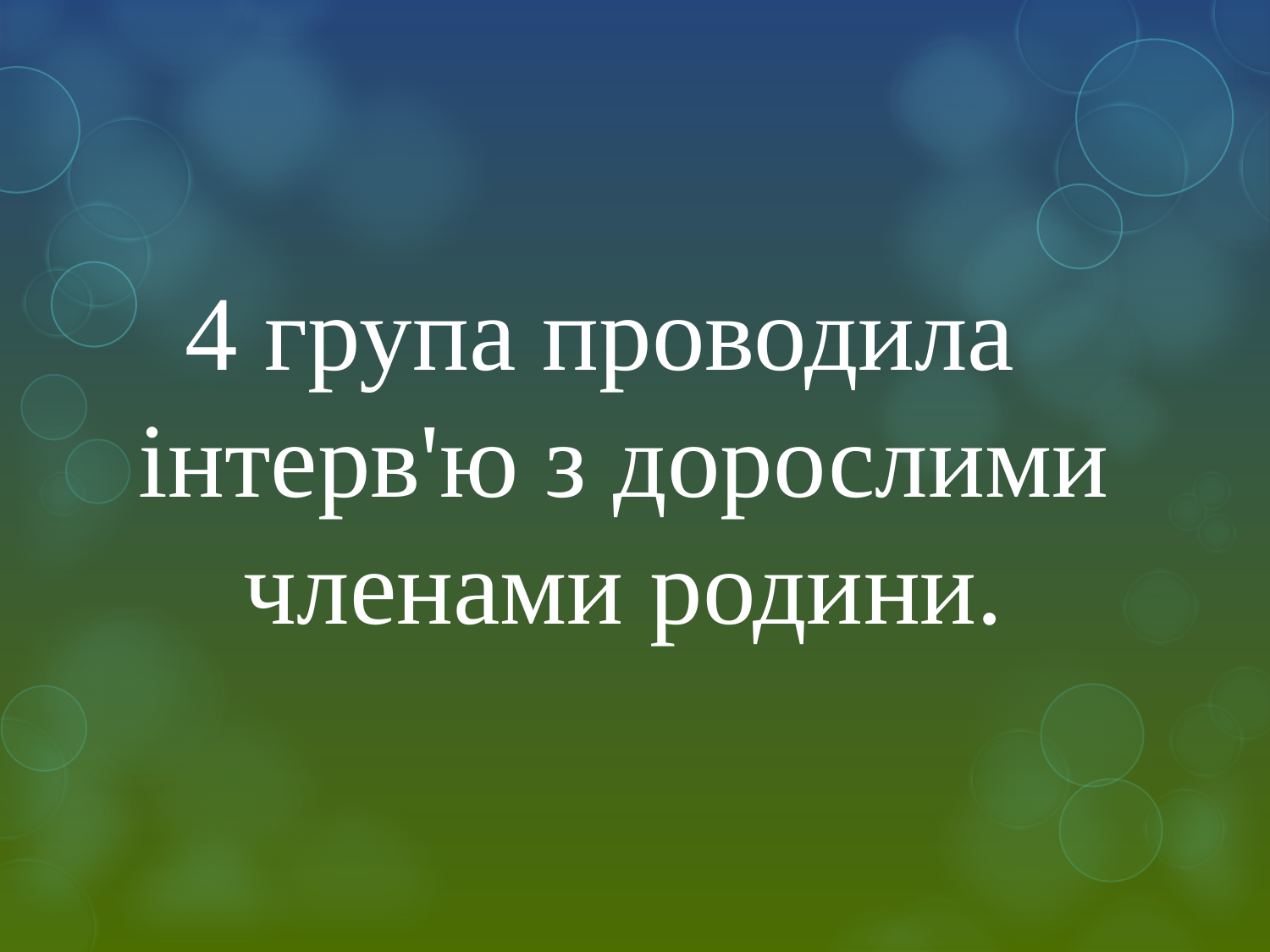

#
4 група проводила інтерв'ю з дорослими членами родини.